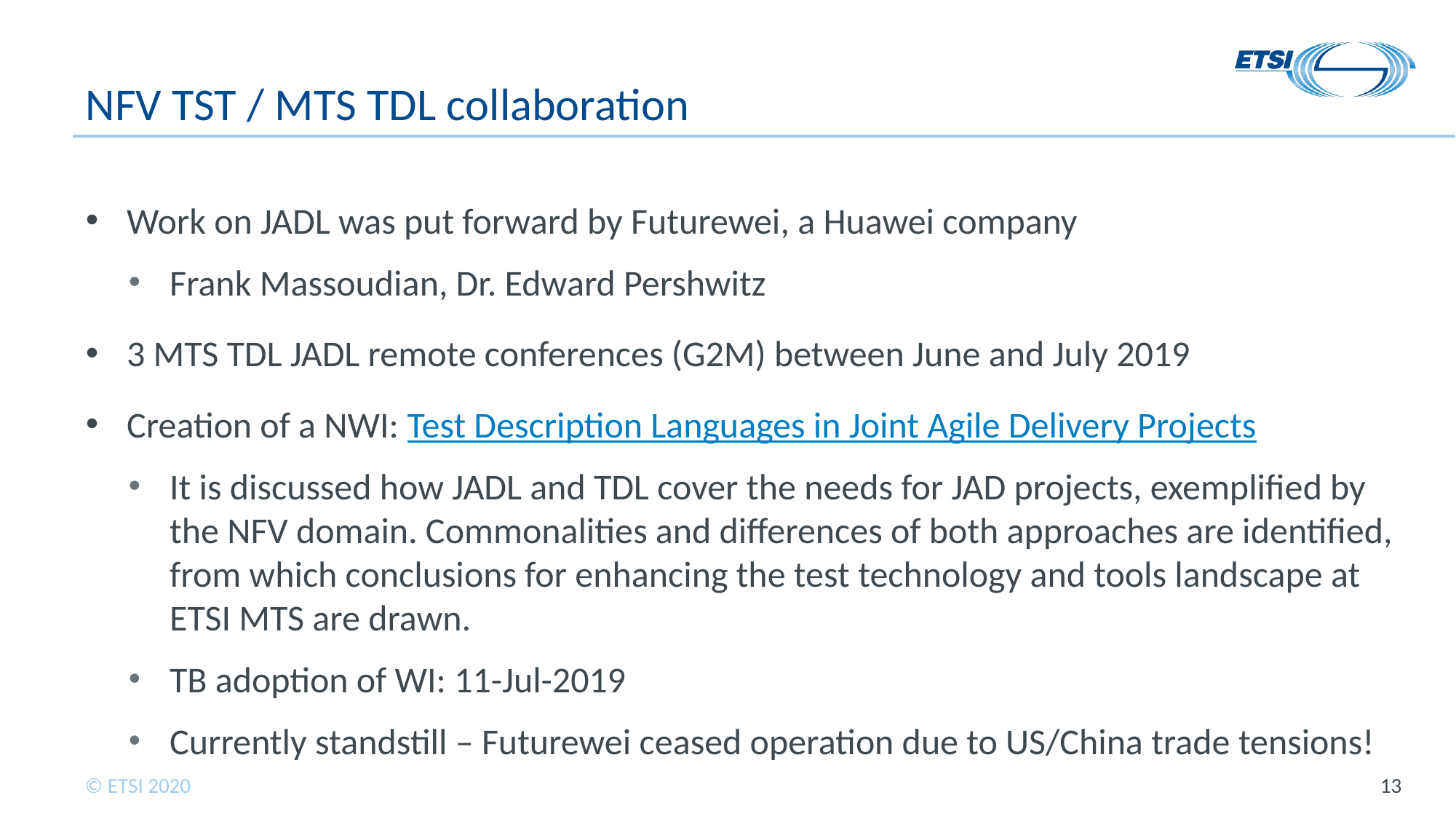

# NFV TST / MTS TDL collaboration
Work on JADL was put forward by Futurewei, a Huawei company
Frank Massoudian, Dr. Edward Pershwitz
3 MTS TDL JADL remote conferences (G2M) between June and July 2019
Creation of a NWI: Test Description Languages in Joint Agile Delivery Projects
It is discussed how JADL and TDL cover the needs for JAD projects, exemplified by the NFV domain. Commonalities and differences of both approaches are identified, from which conclusions for enhancing the test technology and tools landscape at ETSI MTS are drawn.
TB adoption of WI: 11-Jul-2019
Currently standstill – Futurewei ceased operation due to US/China trade tensions!